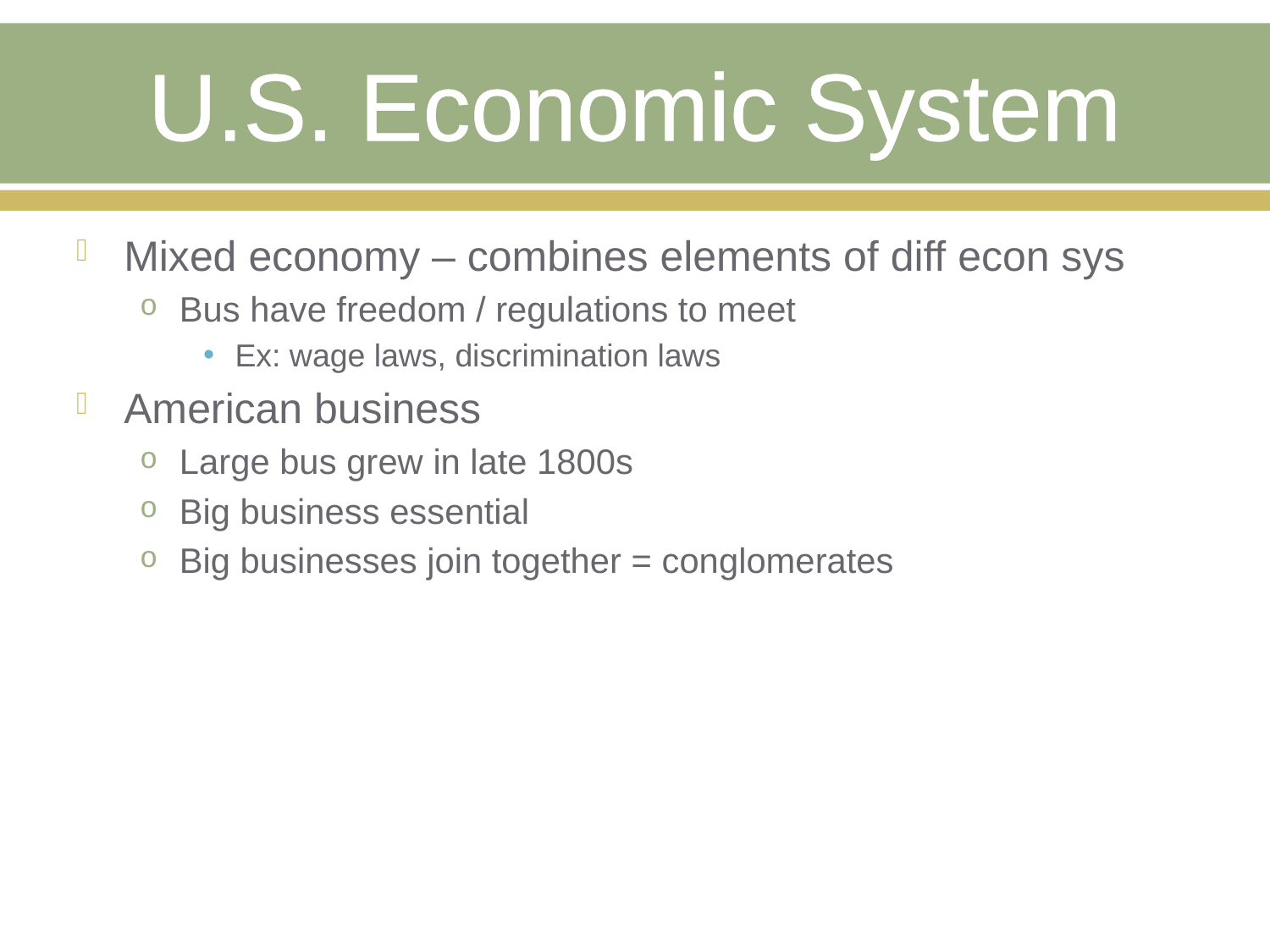

# U.S. Economic System
Mixed economy – combines elements of diff econ sys
Bus have freedom / regulations to meet
Ex: wage laws, discrimination laws
American business
Large bus grew in late 1800s
Big business essential
Big businesses join together = conglomerates